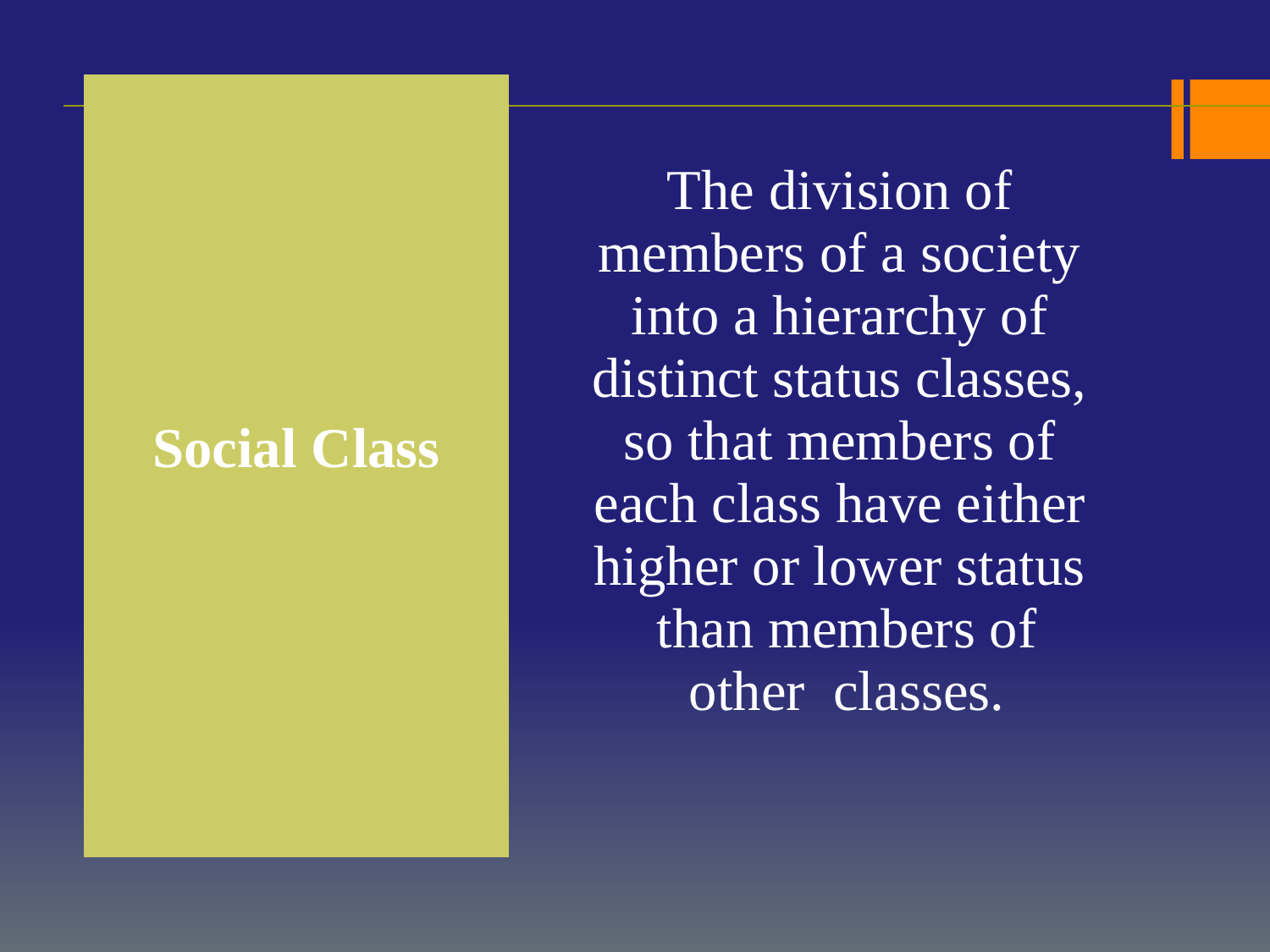

|  | Social Class |  |  |
| --- | --- | --- | --- |
|  |  | The division of members of a society into a hierarchy of distinct status classes, so that members of each class have either higher or lower status than members of other classes. |  |